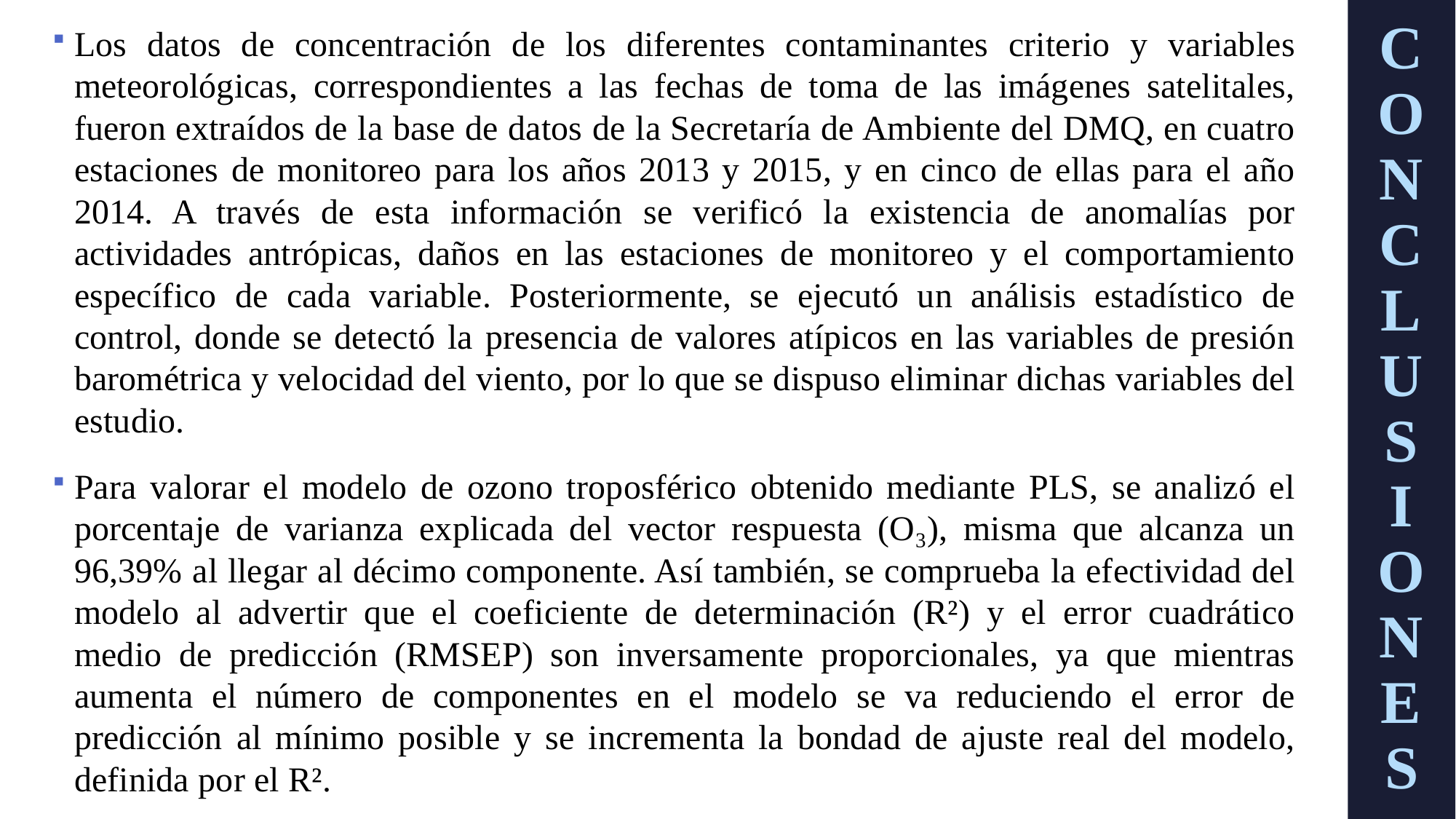

Los datos de concentración de los diferentes contaminantes criterio y variables meteorológicas, correspondientes a las fechas de toma de las imágenes satelitales, fueron extraídos de la base de datos de la Secretaría de Ambiente del DMQ, en cuatro estaciones de monitoreo para los años 2013 y 2015, y en cinco de ellas para el año 2014. A través de esta información se verificó la existencia de anomalías por actividades antrópicas, daños en las estaciones de monitoreo y el comportamiento específico de cada variable. Posteriormente, se ejecutó un análisis estadístico de control, donde se detectó la presencia de valores atípicos en las variables de presión barométrica y velocidad del viento, por lo que se dispuso eliminar dichas variables del estudio.
Para valorar el modelo de ozono troposférico obtenido mediante PLS, se analizó el porcentaje de varianza explicada del vector respuesta (O₃), misma que alcanza un 96,39% al llegar al décimo componente. Así también, se comprueba la efectividad del modelo al advertir que el coeficiente de determinación (R²) y el error cuadrático medio de predicción (RMSEP) son inversamente proporcionales, ya que mientras aumenta el número de componentes en el modelo se va reduciendo el error de predicción al mínimo posible y se incrementa la bondad de ajuste real del modelo, definida por el R².
CONCLUSIONES